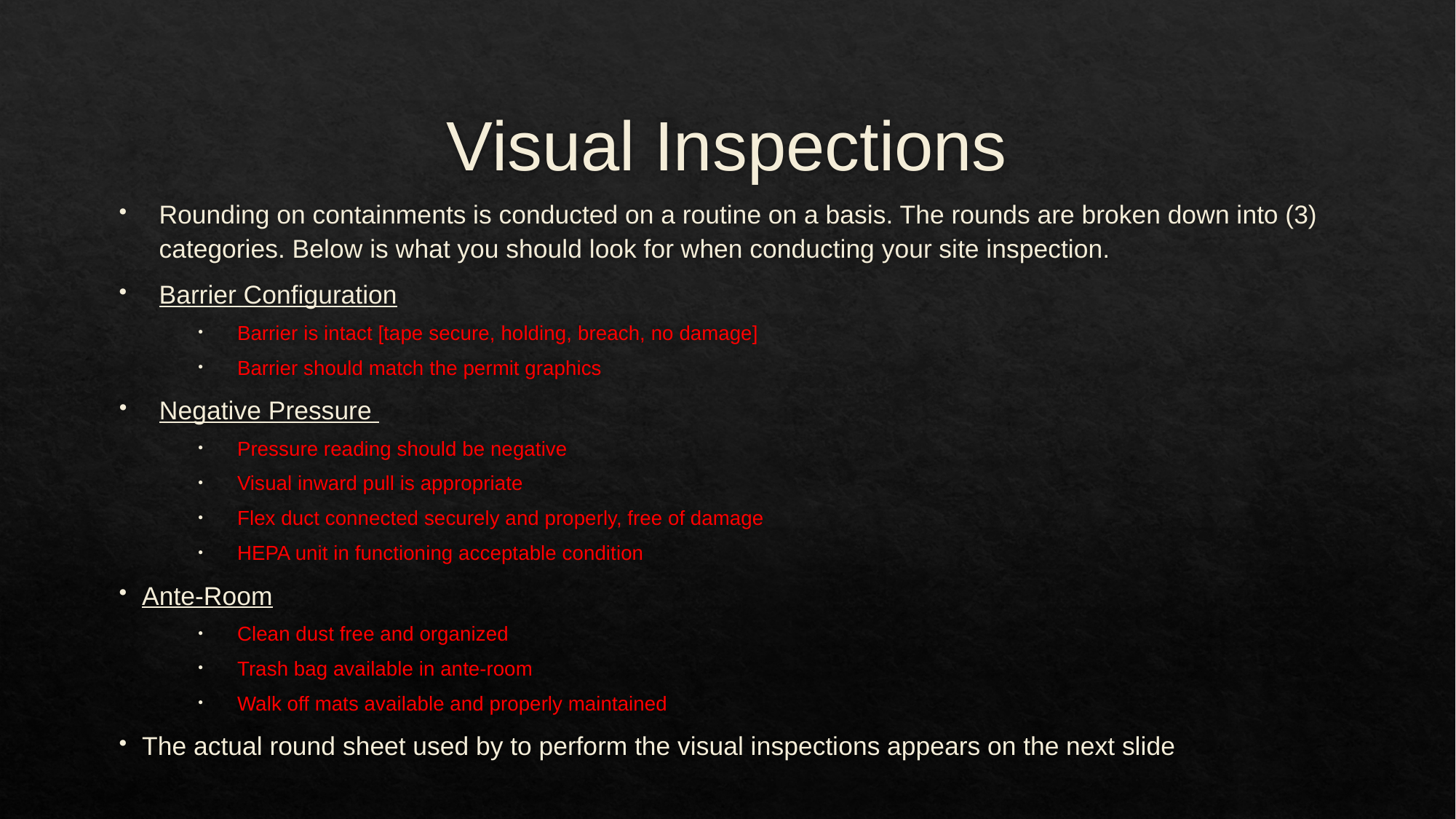

# Visual Inspections
Rounding on containments is conducted on a routine on a basis. The rounds are broken down into (3) categories. Below is what you should look for when conducting your site inspection.
Barrier Configuration
Barrier is intact [tape secure, holding, breach, no damage]
Barrier should match the permit graphics
Negative Pressure
Pressure reading should be negative
Visual inward pull is appropriate
Flex duct connected securely and properly, free of damage
HEPA unit in functioning acceptable condition
Ante-Room
Clean dust free and organized
Trash bag available in ante-room
Walk off mats available and properly maintained
The actual round sheet used by to perform the visual inspections appears on the next slide